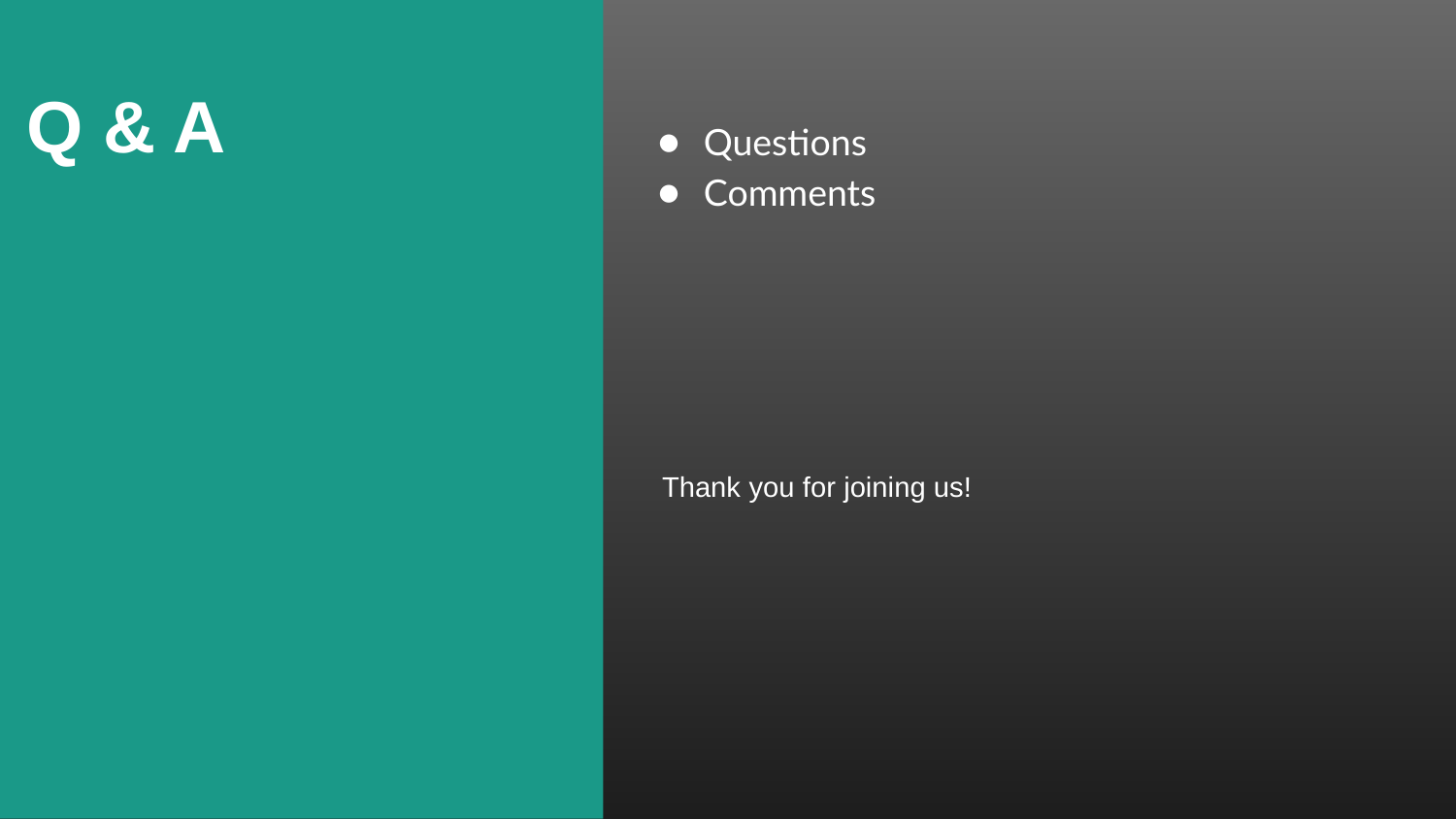

# Q & A

Questions
Comments

Thank you for joining us!